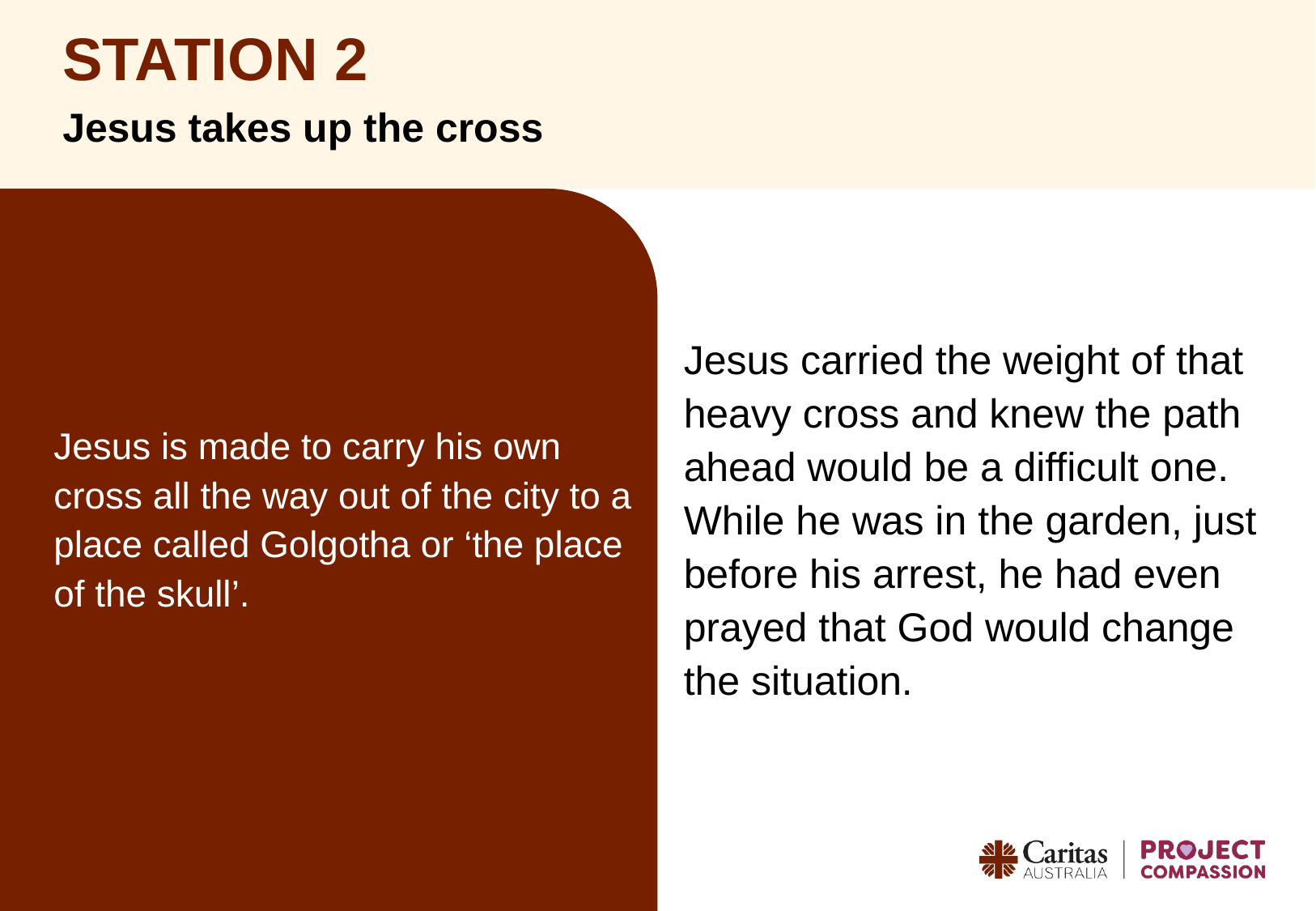

# STATION 2
Jesus takes up the cross
Jesus is made to carry his own cross all the way out of the city to a place called Golgotha or ‘the place of the skull’.
Jesus carried the weight of that heavy cross and knew the path ahead would be a difficult one. While he was in the garden, just before his arrest, he had even prayed that God would change the situation. ​